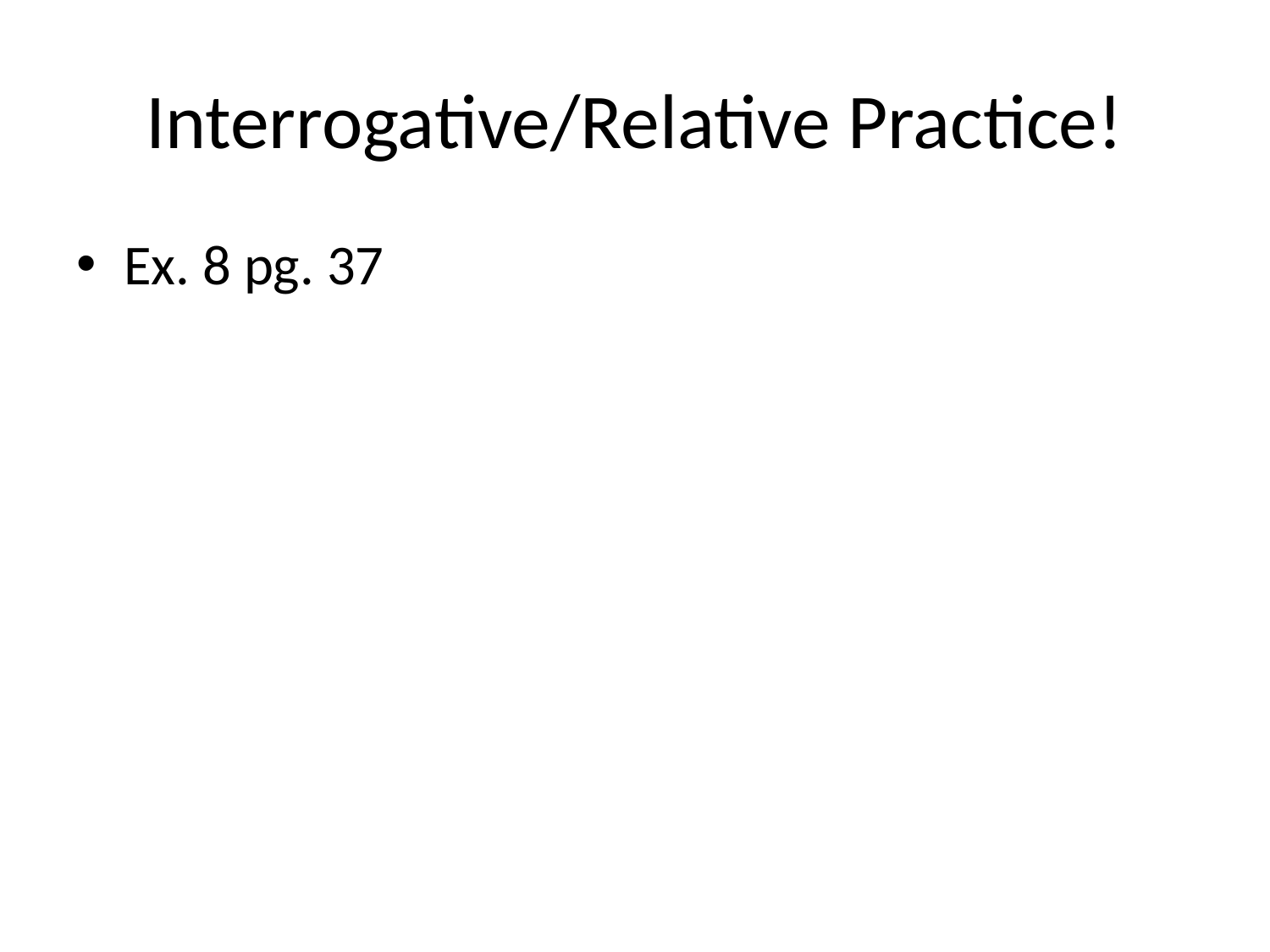

# Interrogative/Relative Practice!
Ex. 8 pg. 37